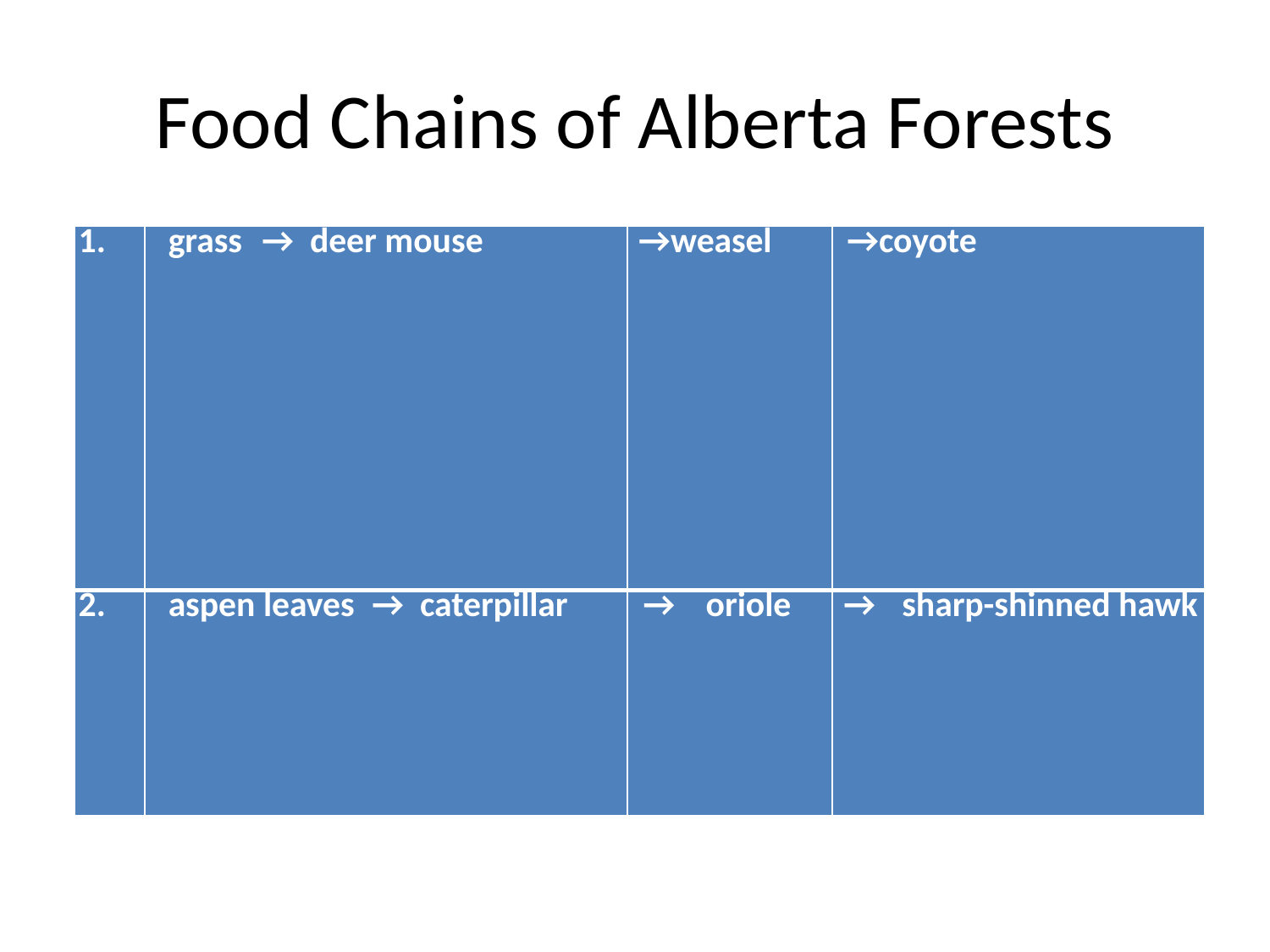

# Food Chains of Alberta Forests
| 1. | grass → deer mouse | →weasel | →coyote |
| --- | --- | --- | --- |
| 2. | aspen leaves → caterpillar | → oriole | → sharp-shinned hawk |